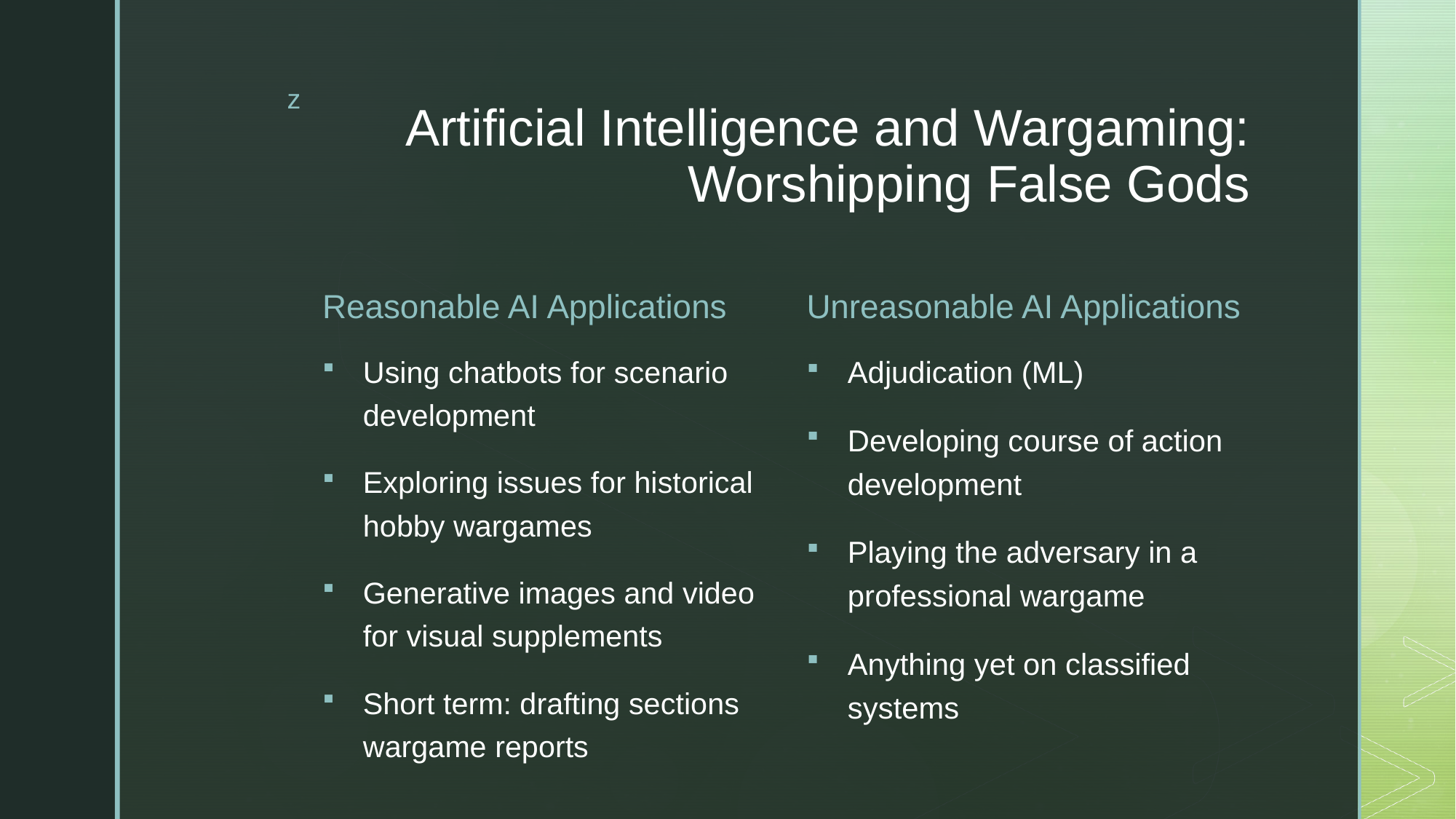

# Artificial Intelligence and Wargaming: Worshipping False Gods
Reasonable AI Applications
Unreasonable AI Applications
Adjudication (ML)
Developing course of action development
Playing the adversary in a professional wargame
Anything yet on classified systems
Using chatbots for scenario development
Exploring issues for historical hobby wargames
Generative images and video for visual supplements
Short term: drafting sections wargame reports